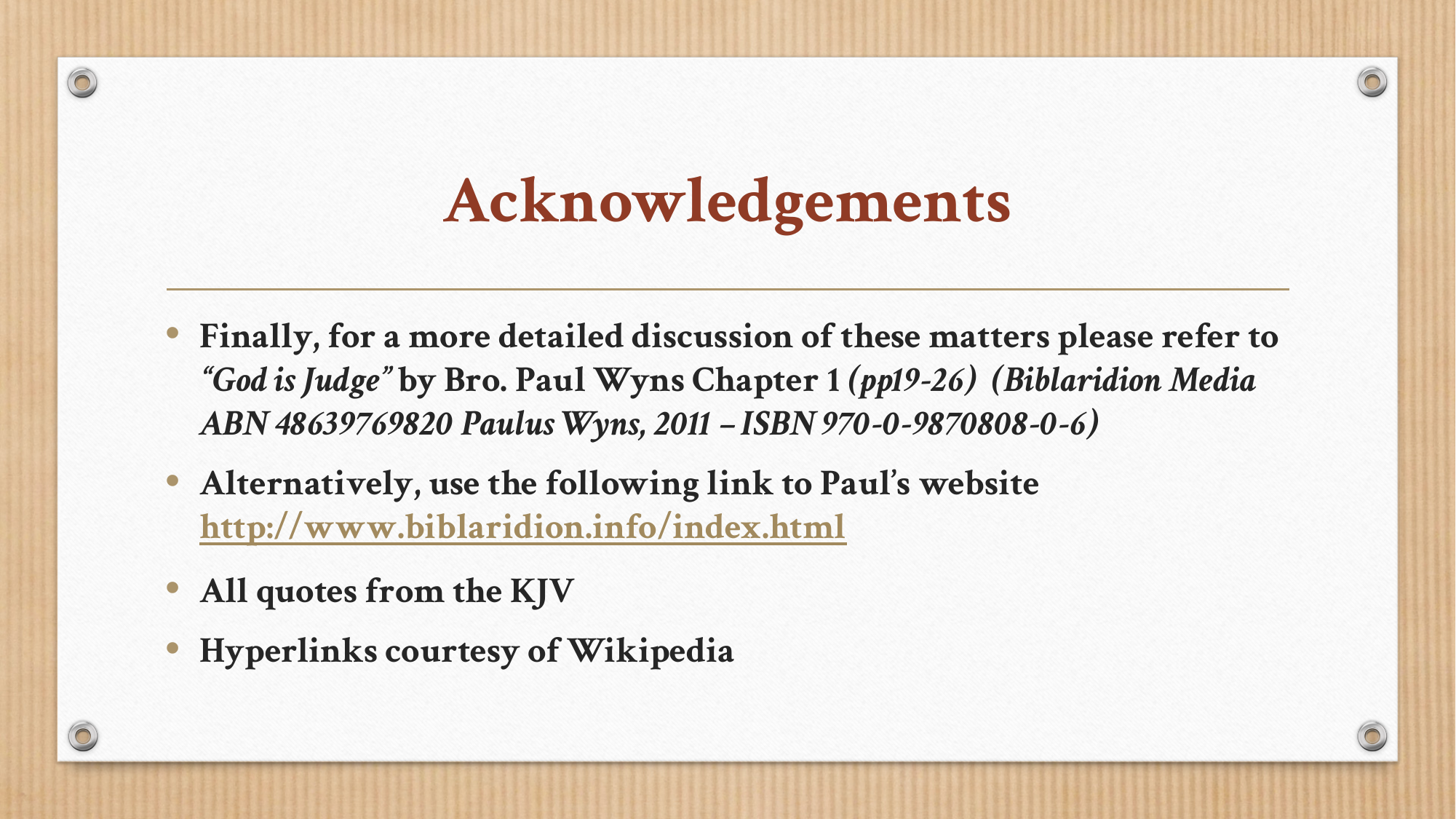

# Acknowledgements
Finally, for a more detailed discussion of these matters please refer to “God is Judge” by Bro. Paul Wyns Chapter 1 (pp19-26)  (Biblaridion Media ABN 48639769820 Paulus Wyns, 2011 – ISBN 970-0-9870808-0-6)
Alternatively, use the following link to Paul’s website http://www.biblaridion.info/index.html
All quotes from the KJV
Hyperlinks courtesy of Wikipedia